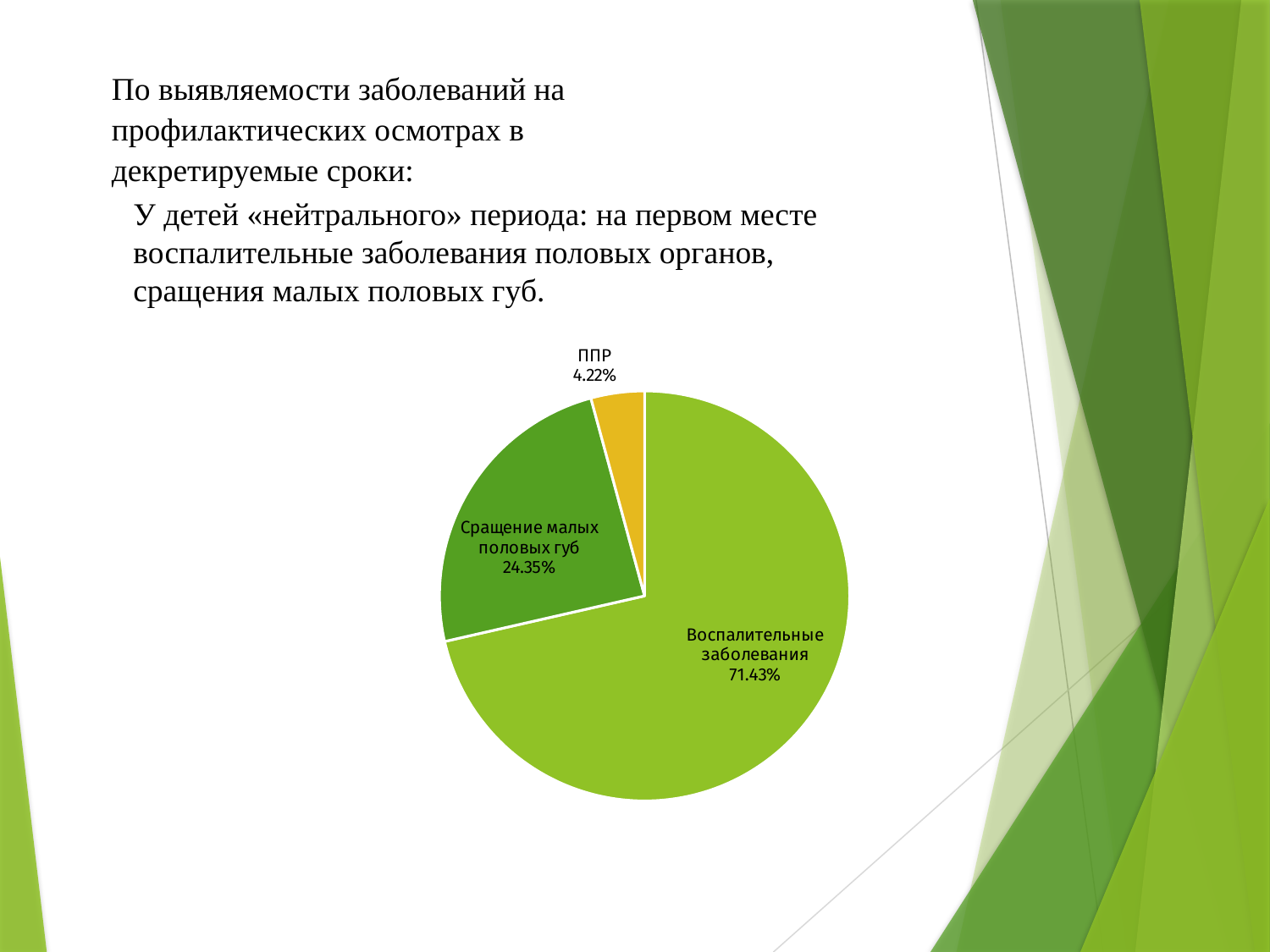

По выявляемости заболеваний на профилактических осмотрах в декретируемые сроки:
У детей «нейтрального» периода: на первом месте воспалительные заболевания половых органов, сращения малых половых губ.

### Chart

| Category | У детей "нейтрального периода" |
|---|---|
| Воспалительные заболевания | 1100.0 |
| Сращение малых половых губ | 375.0 |
| ППР | 65.0 |